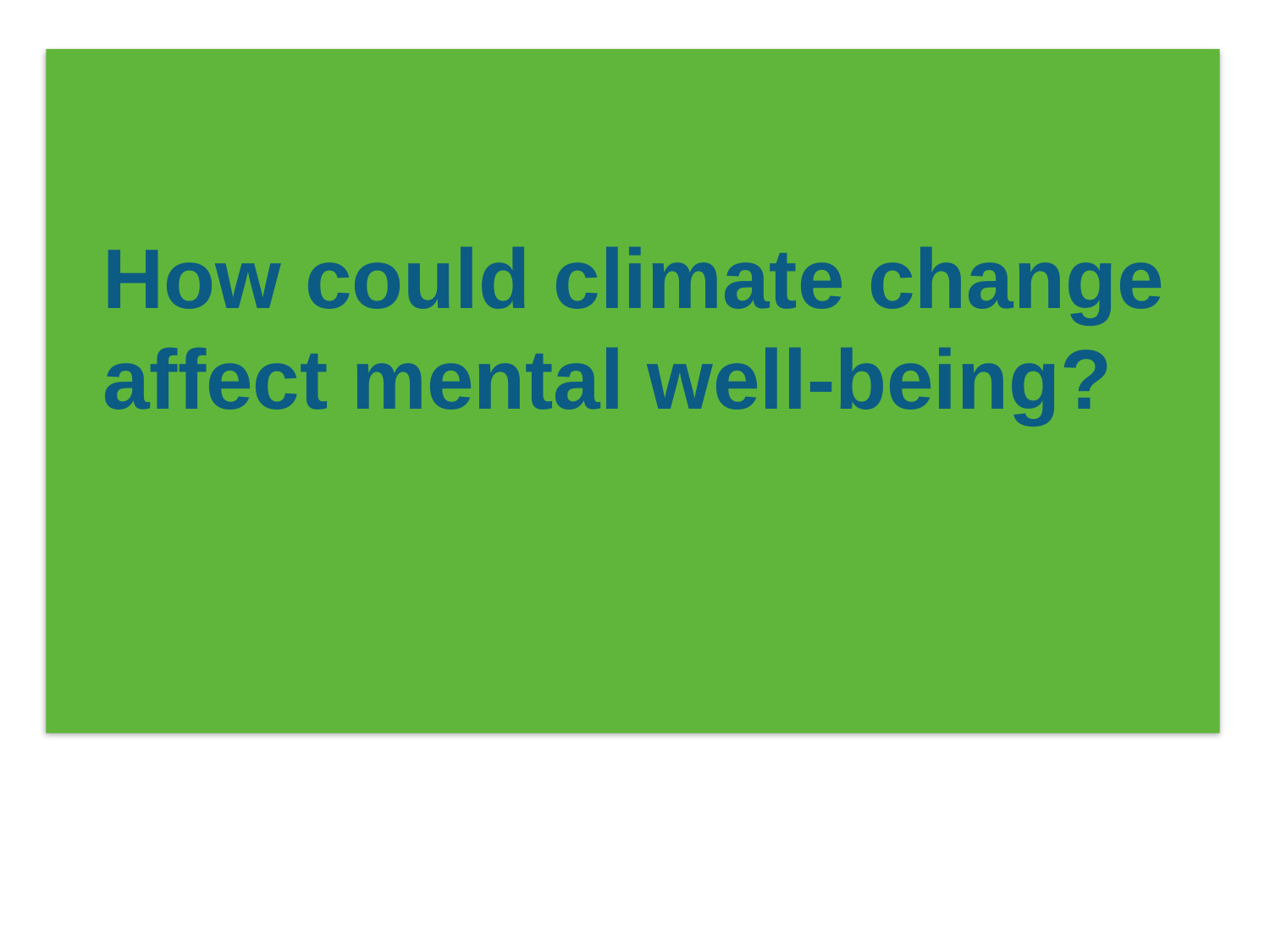

# How could climate change affect mental well-being?